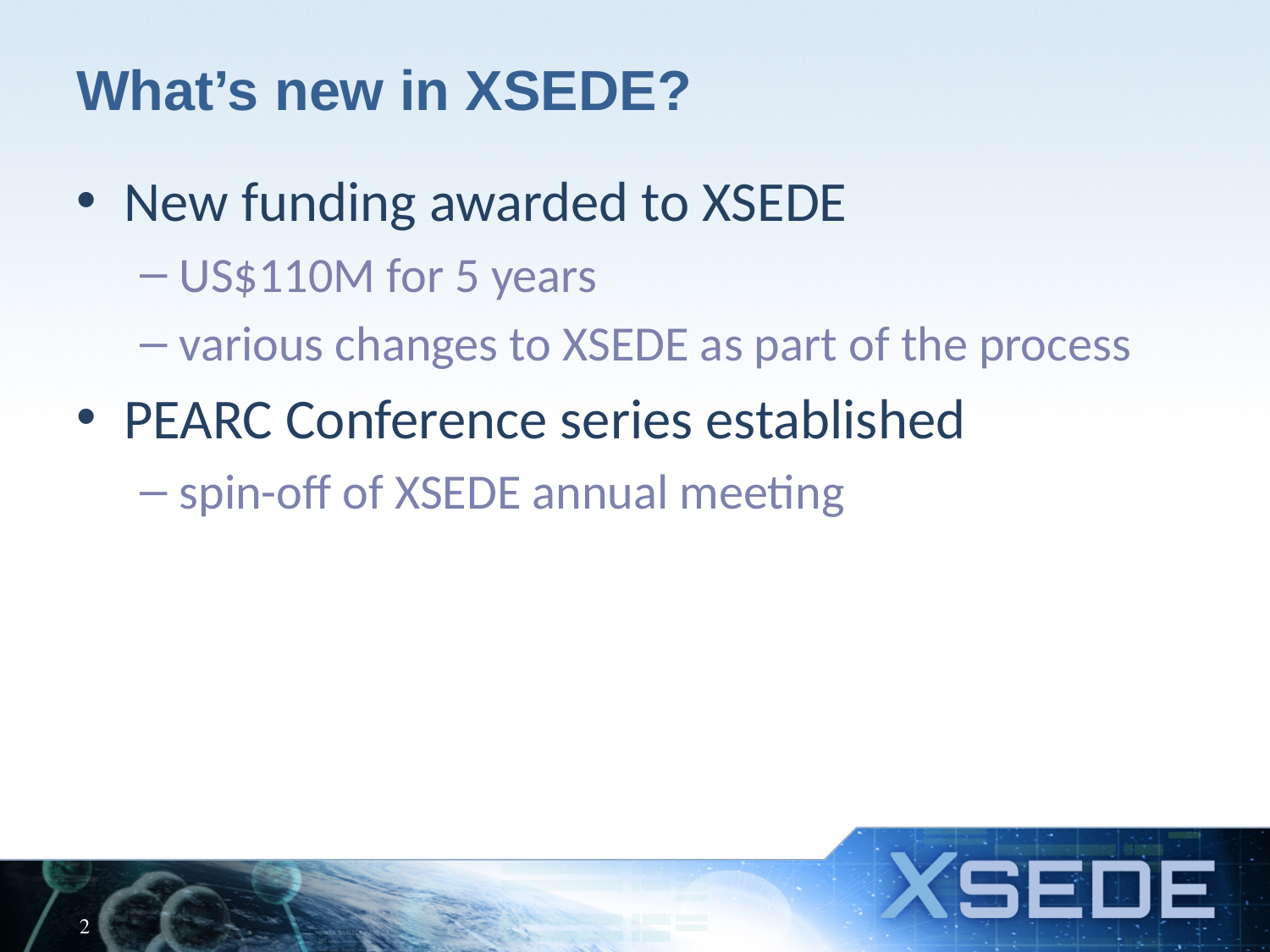

# What’s new in XSEDE?
New funding awarded to XSEDE
US$110M for 5 years
various changes to XSEDE as part of the process
PEARC Conference series established
spin-off of XSEDE annual meeting
2